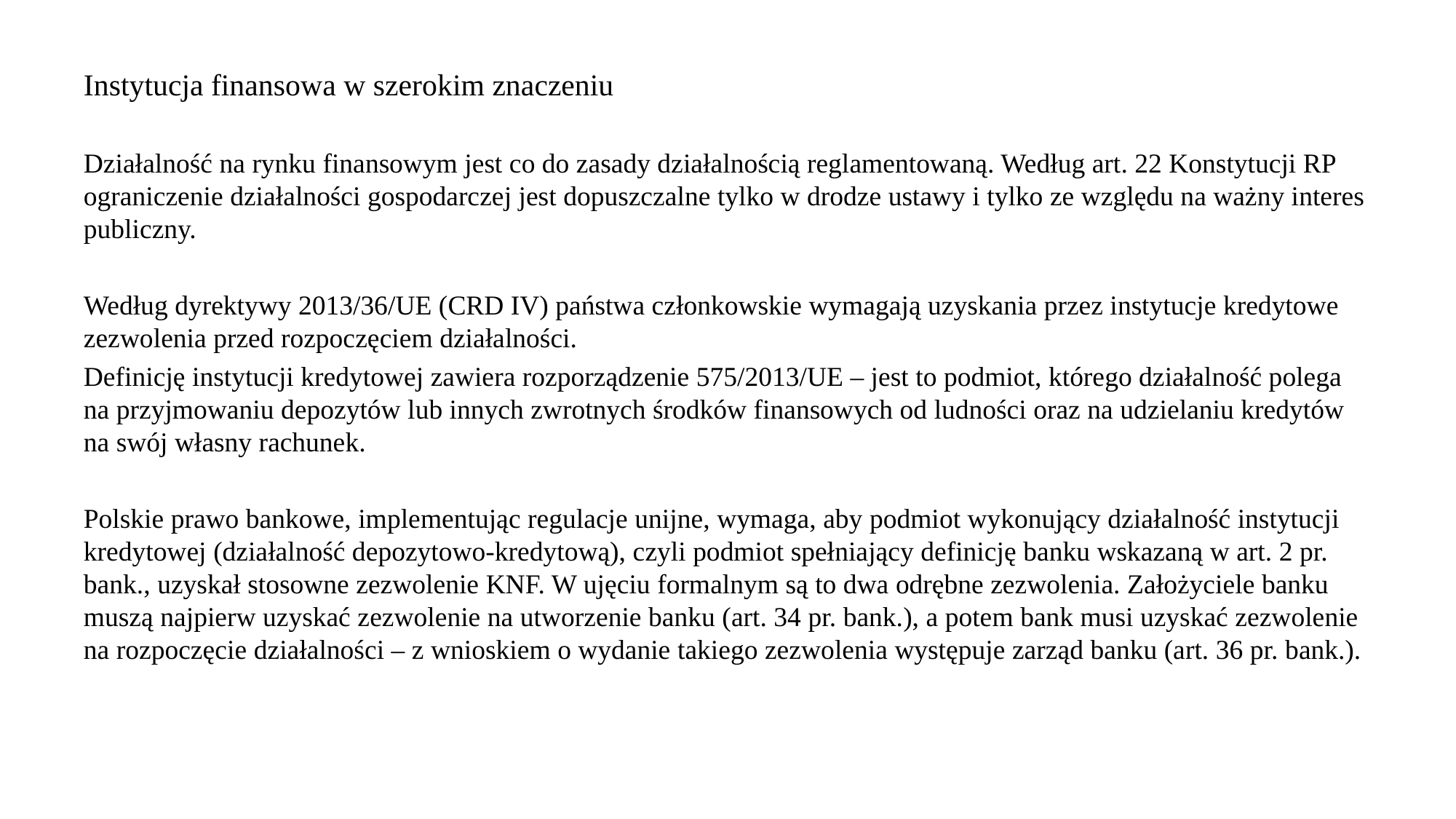

Instytucja finansowa w szerokim znaczeniu

Działalność na rynku finansowym jest co do zasady działalnością reglamentowaną. Według art. 22 Konstytucji RP ograniczenie działalności gospodarczej jest dopuszczalne tylko w drodze ustawy i tylko ze względu na ważny interes publiczny.

Według dyrektywy 2013/36/UE (CRD IV) państwa członkowskie wymagają uzyskania przez instytucje kredytowe zezwolenia przed rozpoczęciem działalności.
Definicję instytucji kredytowej zawiera rozporządzenie 575/2013/UE – jest to podmiot, którego działalność polega na przyjmowaniu depozytów lub innych zwrotnych środków finansowych od ludności oraz na udzielaniu kredytów na swój własny rachunek.

Polskie prawo bankowe, implementując regulacje unijne, wymaga, aby podmiot wykonujący działalność instytucji kredytowej (działalność depozytowo-kredytową), czyli podmiot spełniający definicję banku wskazaną w art. 2 pr. bank., uzyskał stosowne zezwolenie KNF. W ujęciu formalnym są to dwa odrębne zezwolenia. Założyciele banku muszą najpierw uzyskać zezwolenie na utworzenie banku (art. 34 pr. bank.), a potem bank musi uzyskać zezwolenie na rozpoczęcie działalności – z wnioskiem o wydanie takiego zezwolenia występuje zarząd banku (art. 36 pr. bank.).